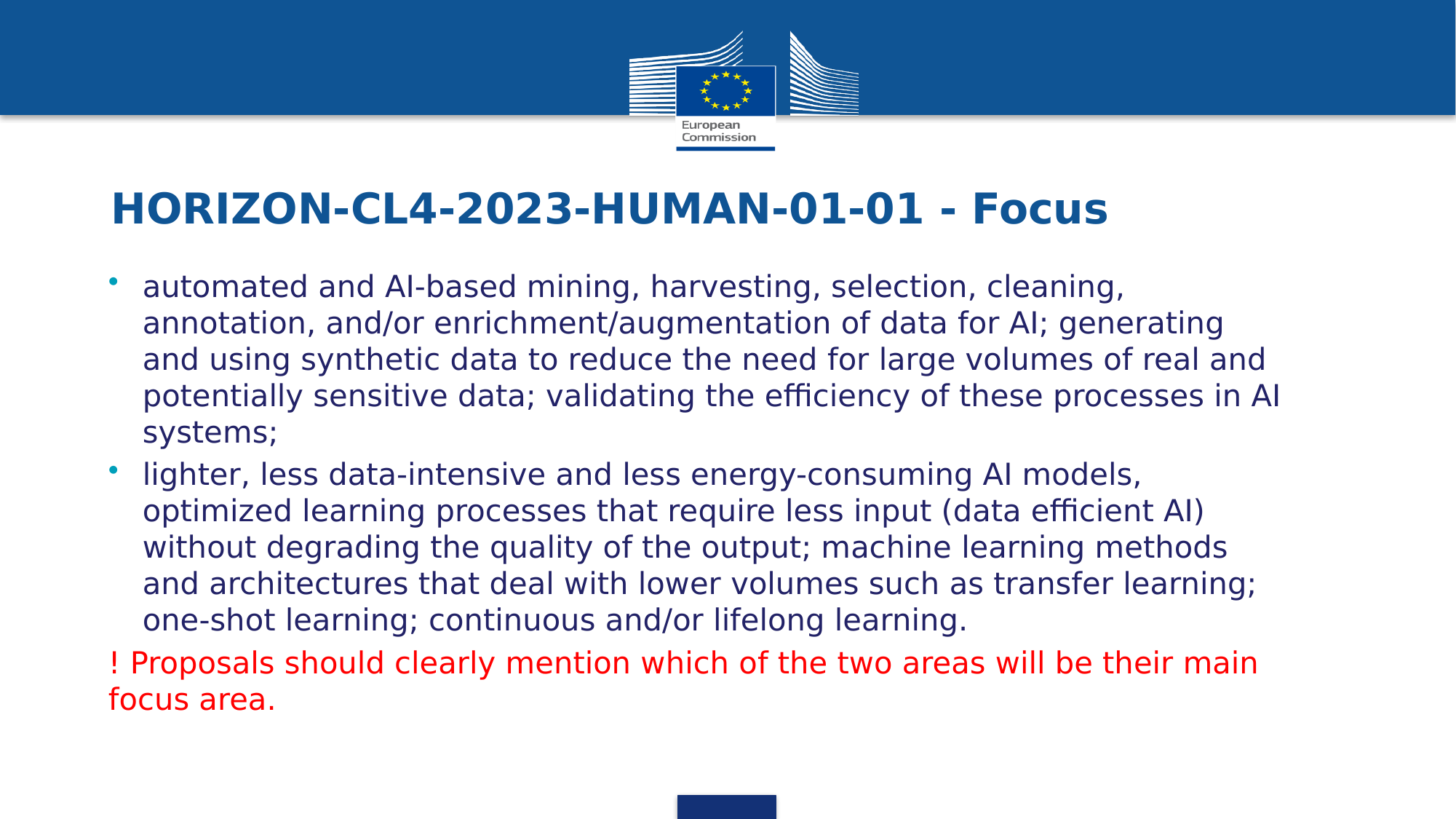

# HORIZON-CL4-2023-HUMAN-01-01 - Focus

automated and AI-based mining, harvesting, selection, cleaning, annotation, and/or enrichment/augmentation of data for AI; generating and using synthetic data to reduce the need for large volumes of real and potentially sensitive data; validating the efficiency of these processes in AI systems;
lighter, less data-intensive and less energy-consuming AI models, optimized learning processes that require less input (data efficient AI) without degrading the quality of the output; machine learning methods and architectures that deal with lower volumes such as transfer learning; one-shot learning; continuous and/or lifelong learning.
! Proposals should clearly mention which of the two areas will be their main focus area.